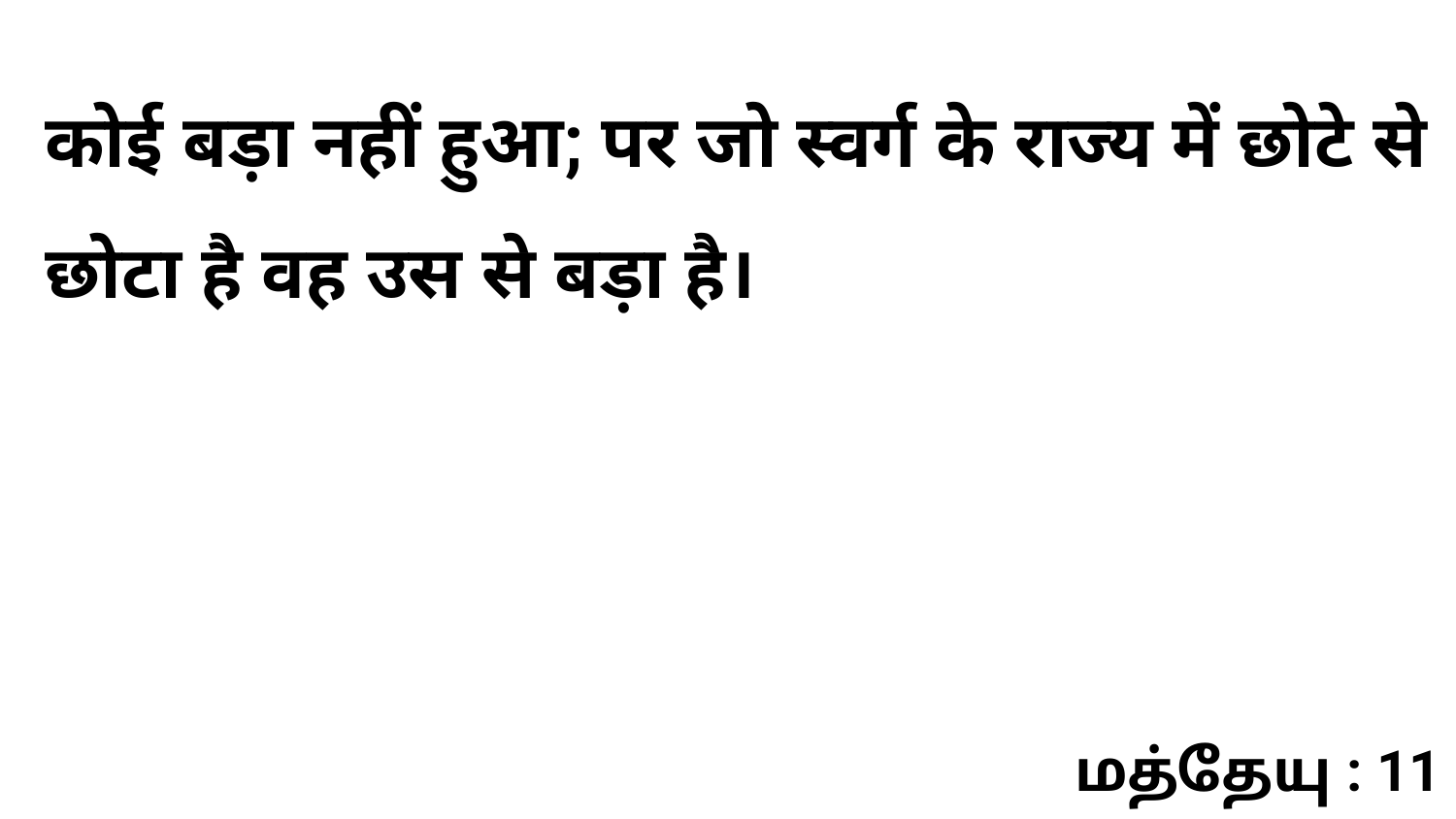

कोई बड़ा नहीं हुआ; पर जो स्वर्ग के राज्य में छोटे से छोटा है वह उस से बड़ा है।
மத்தேயு : 11